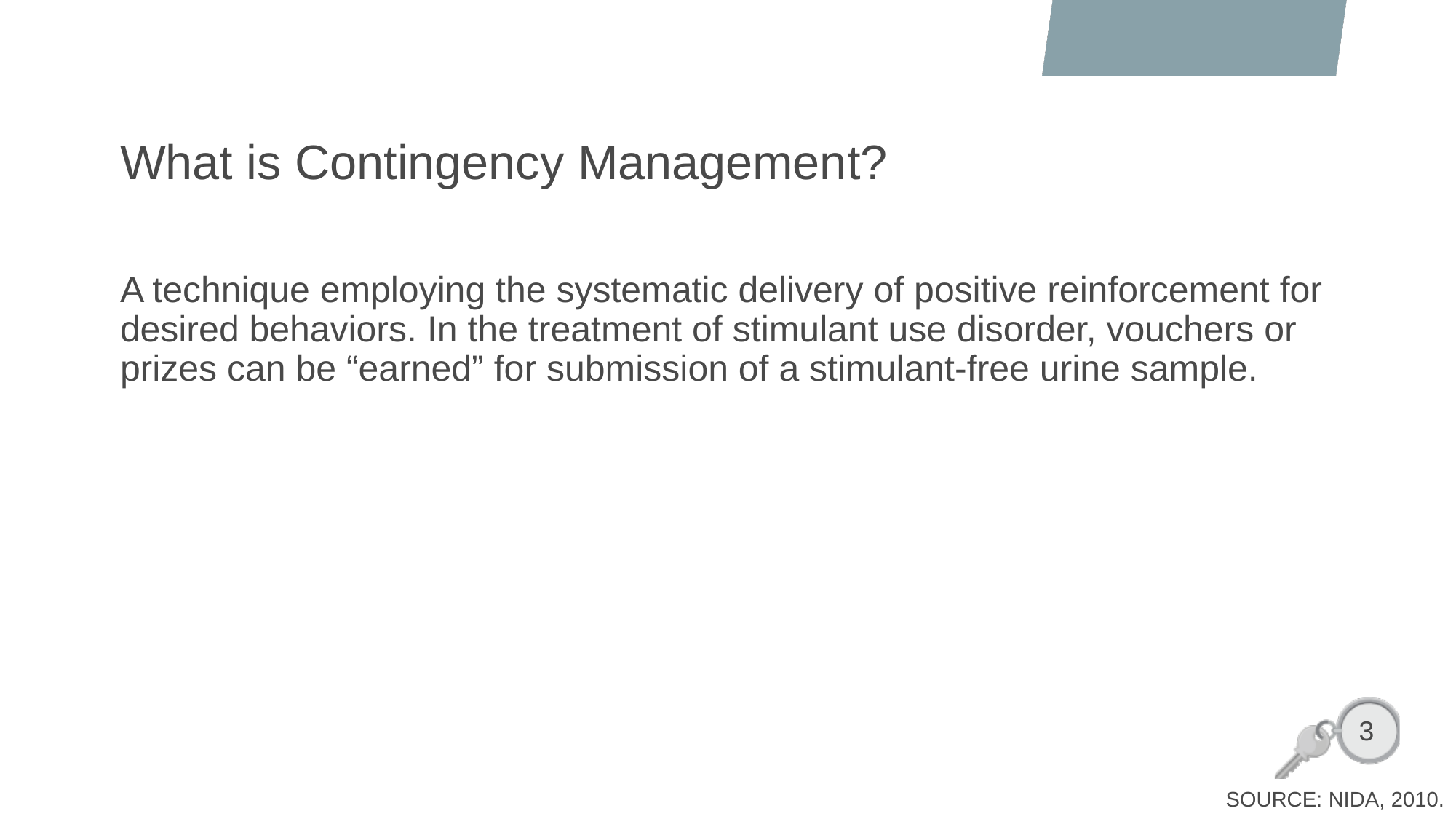

# What is Contingency Management?
A technique employing the systematic delivery of positive reinforcement for desired behaviors. In the treatment of stimulant use disorder, vouchers or prizes can be “earned” for submission of a stimulant-free urine sample.
3
SOURCE: NIDA, 2010.